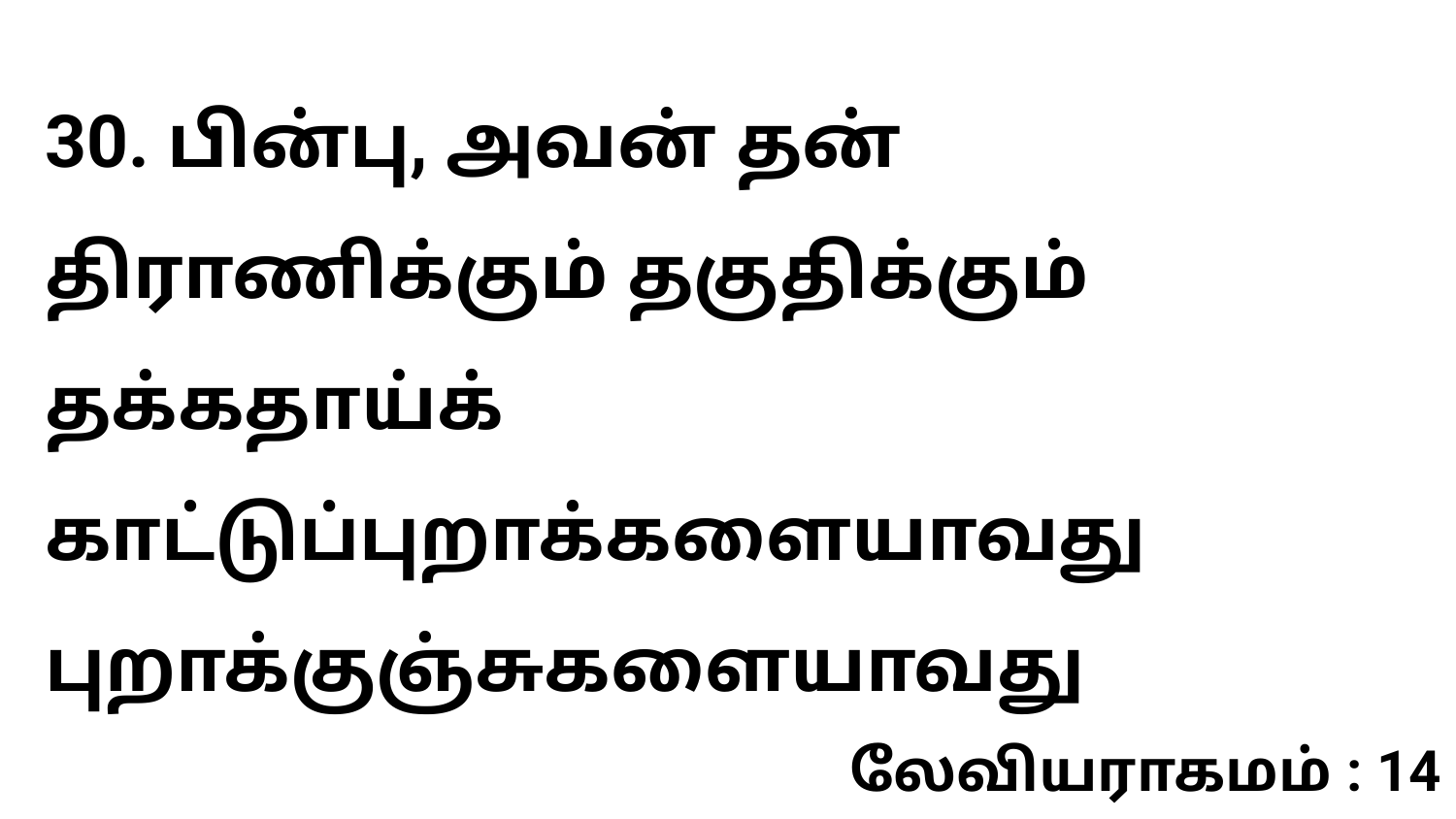

30. பின்பு, அவன் தன் திராணிக்கும் தகுதிக்கும் தக்கதாய்க் காட்டுப்புறாக்களையாவது புறாக்குஞ்சுகளையாவது
லேவியராகமம் : 14